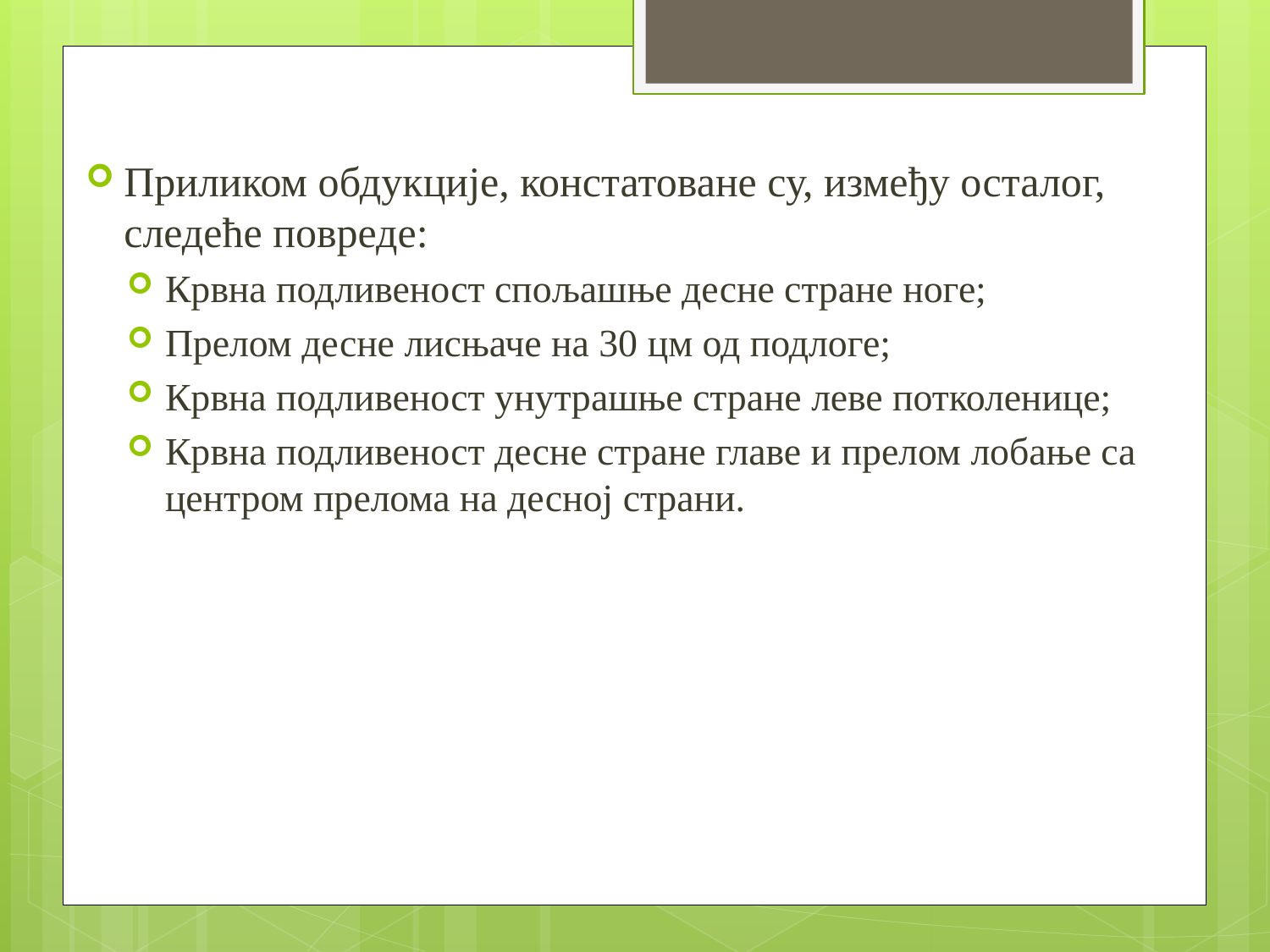

Приликом обдукције, констатоване су, између осталог, следеће повреде:
Крвна подливеност спољашње десне стране ноге;
Прелом десне лисњаче на 30 цм од подлоге;
Крвна подливеност унутрашње стране леве потколенице;
Крвна подливеност десне стране главе и прелом лобање са центром прелома на десној страни.